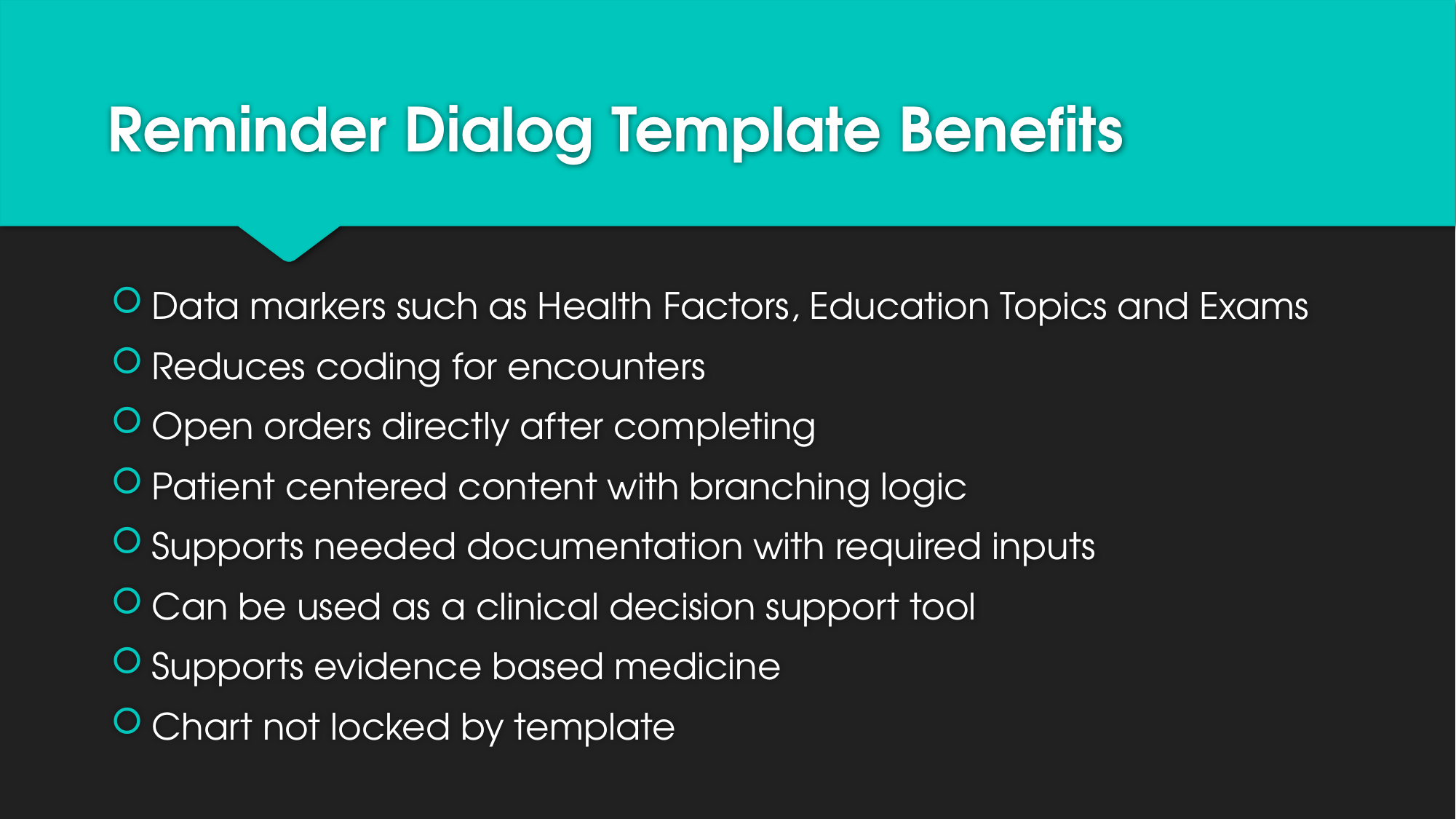

# Reminder Dialog Template Benefits
Data markers such as Health Factors, Education Topics and Exams
Reduces coding for encounters
Open orders directly after completing
Patient centered content with branching logic
Supports needed documentation with required inputs
Can be used as a clinical decision support tool
Supports evidence based medicine
Chart not locked by template